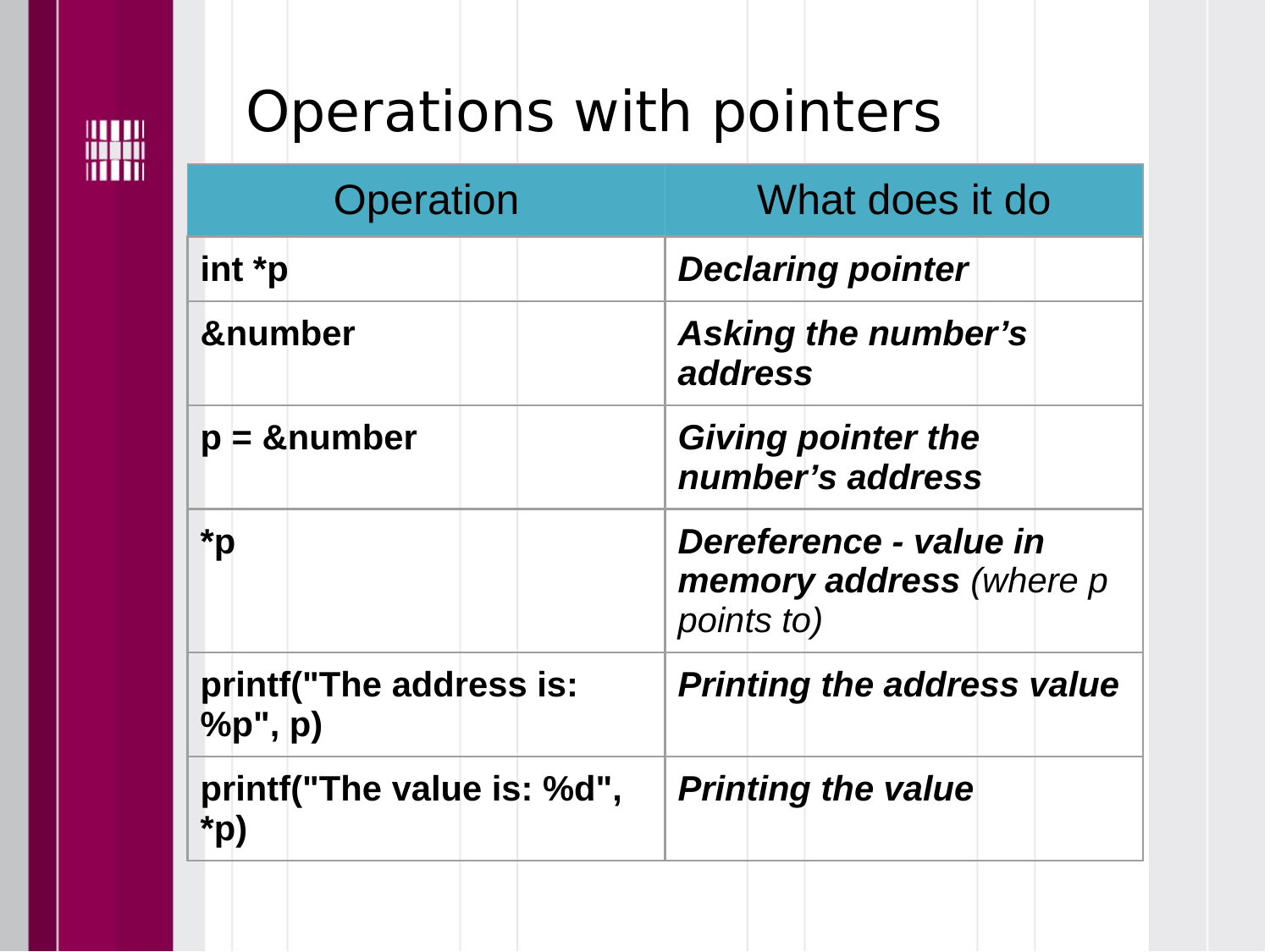

# Operations with pointers

| Operation | What does it do |
| --- | --- |
| int \*p | Declaring pointer |
| &number | Asking the number’s address |
| p = &number | Giving pointer the number’s address |
| \*p | Dereference - value in memory address (where p points to) |
| printf("The address is: %p", p) | Printing the address value |
| printf("The value is: %d", \*p) | Printing the value |